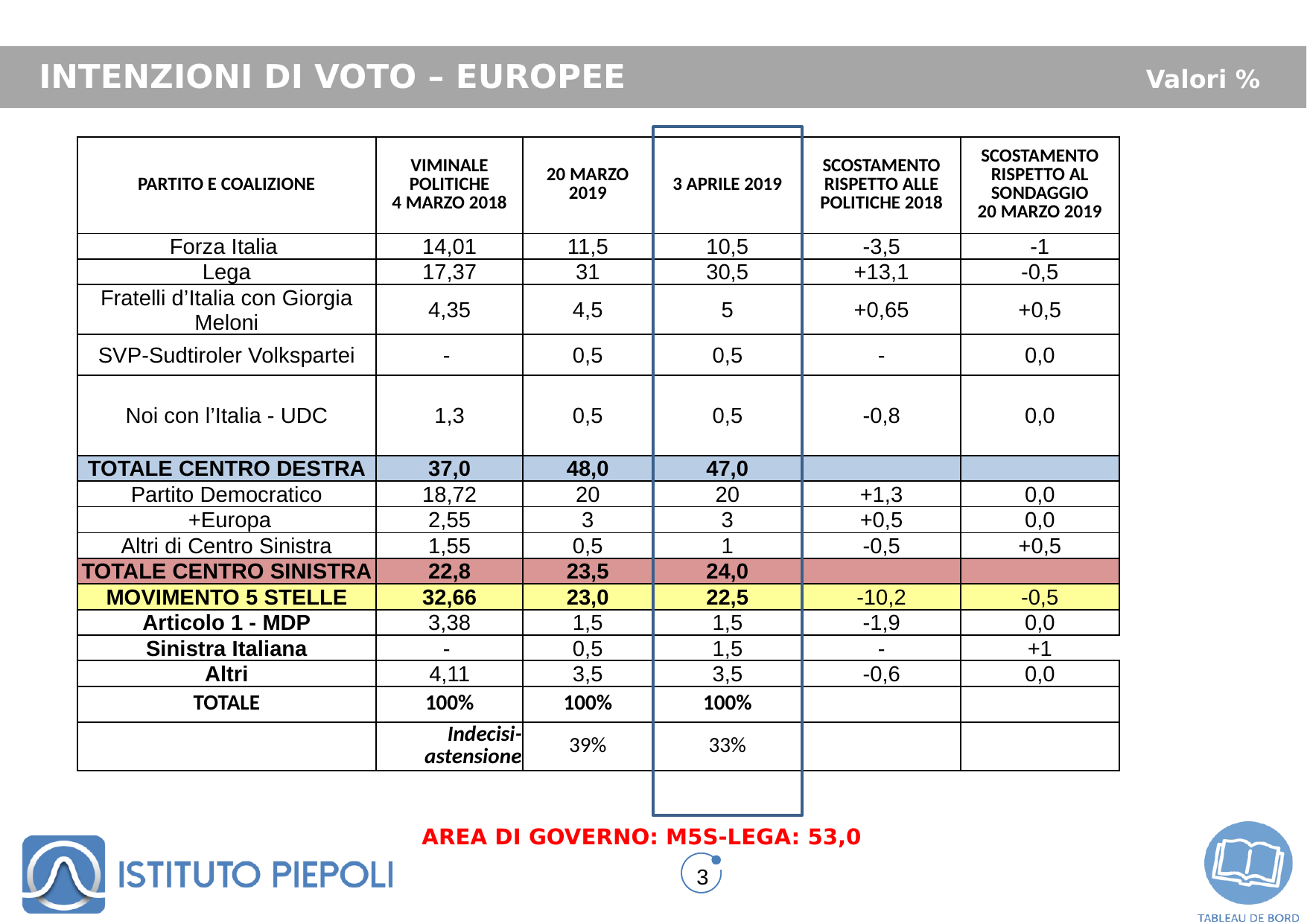

INTENZIONI DI VOTO – EUROPEE
Valori %

| PARTITO E COALIZIONE | VIMINALE POLITICHE 4 MARZO 2018 | 20 MARZO 2019 | 3 APRILE 2019 | SCOSTAMENTO RISPETTO ALLE POLITICHE 2018 | SCOSTAMENTO RISPETTO AL SONDAGGIO 20 MARZO 2019 |
| --- | --- | --- | --- | --- | --- |
| Forza Italia | 14,01 | 11,5 | 10,5 | -3,5 | -1 |
| Lega | 17,37 | 31 | 30,5 | +13,1 | -0,5 |
| Fratelli d’Italia con Giorgia Meloni | 4,35 | 4,5 | 5 | +0,65 | +0,5 |
| SVP-Sudtiroler Volkspartei | - | 0,5 | 0,5 | - | 0,0 |
| Noi con l’Italia - UDC | 1,3 | 0,5 | 0,5 | -0,8 | 0,0 |
| TOTALE CENTRO DESTRA | 37,0 | 48,0 | 47,0 |  |  |
| Partito Democratico | 18,72 | 20 | 20 | +1,3 | 0,0 |
| +Europa | 2,55 | 3 | 3 | +0,5 | 0,0 |
| Altri di Centro Sinistra | 1,55 | 0,5 | 1 | -0,5 | +0,5 |
| TOTALE CENTRO SINISTRA | 22,8 | 23,5 | 24,0 |  |  |
| MOVIMENTO 5 STELLE | 32,66 | 23,0 | 22,5 | -10,2 | -0,5 |
| Articolo 1 - MDP | 3,38 | 1,5 | 1,5 | -1,9 | 0,0 |
| Sinistra Italiana | - | 0,5 | 1,5 | - | +1 |
| Altri | 4,11 | 3,5 | 3,5 | -0,6 | 0,0 |
| TOTALE | 100% | 100% | 100% |  |  |
|  | Indecisi-astensione | 39% | 33% |  |  |
AREA DI GOVERNO: M5S-LEGA: 53,0

3